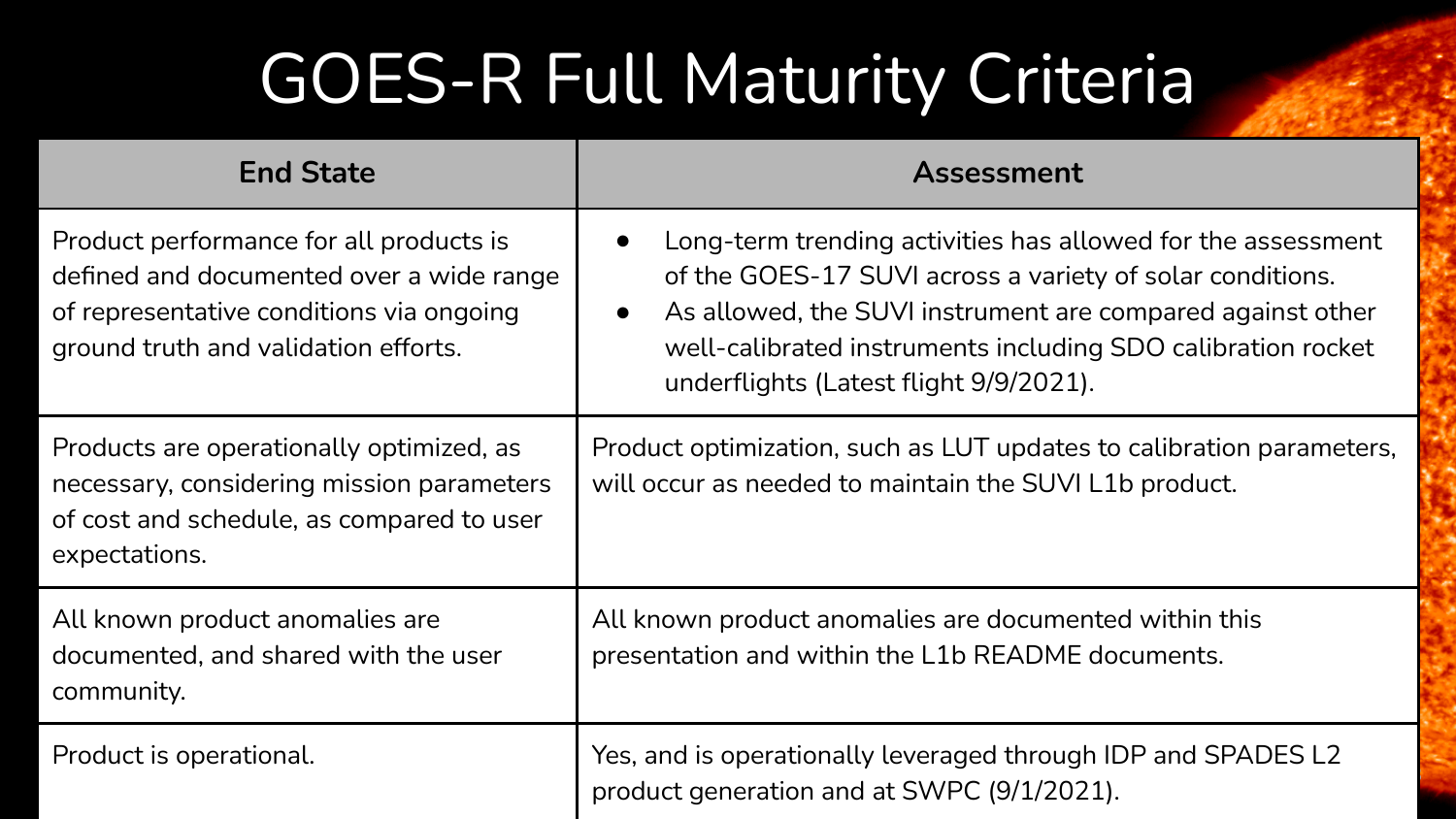

# GOES-R Full Maturity Criteria
| End State | Assessment |
| --- | --- |
| Product performance for all products is defined and documented over a wide range of representative conditions via ongoing ground truth and validation efforts. | Long-term trending activities has allowed for the assessment of the GOES-17 SUVI across a variety of solar conditions. As allowed, the SUVI instrument are compared against other well-calibrated instruments including SDO calibration rocket underflights (Latest flight 9/9/2021). |
| Products are operationally optimized, as necessary, considering mission parameters of cost and schedule, as compared to user expectations. | Product optimization, such as LUT updates to calibration parameters, will occur as needed to maintain the SUVI L1b product. |
| All known product anomalies are documented, and shared with the user community. | All known product anomalies are documented within this presentation and within the L1b README documents. |
| Product is operational. | Yes, and is operationally leveraged through IDP and SPADES L2 product generation and at SWPC (9/1/2021). |
78